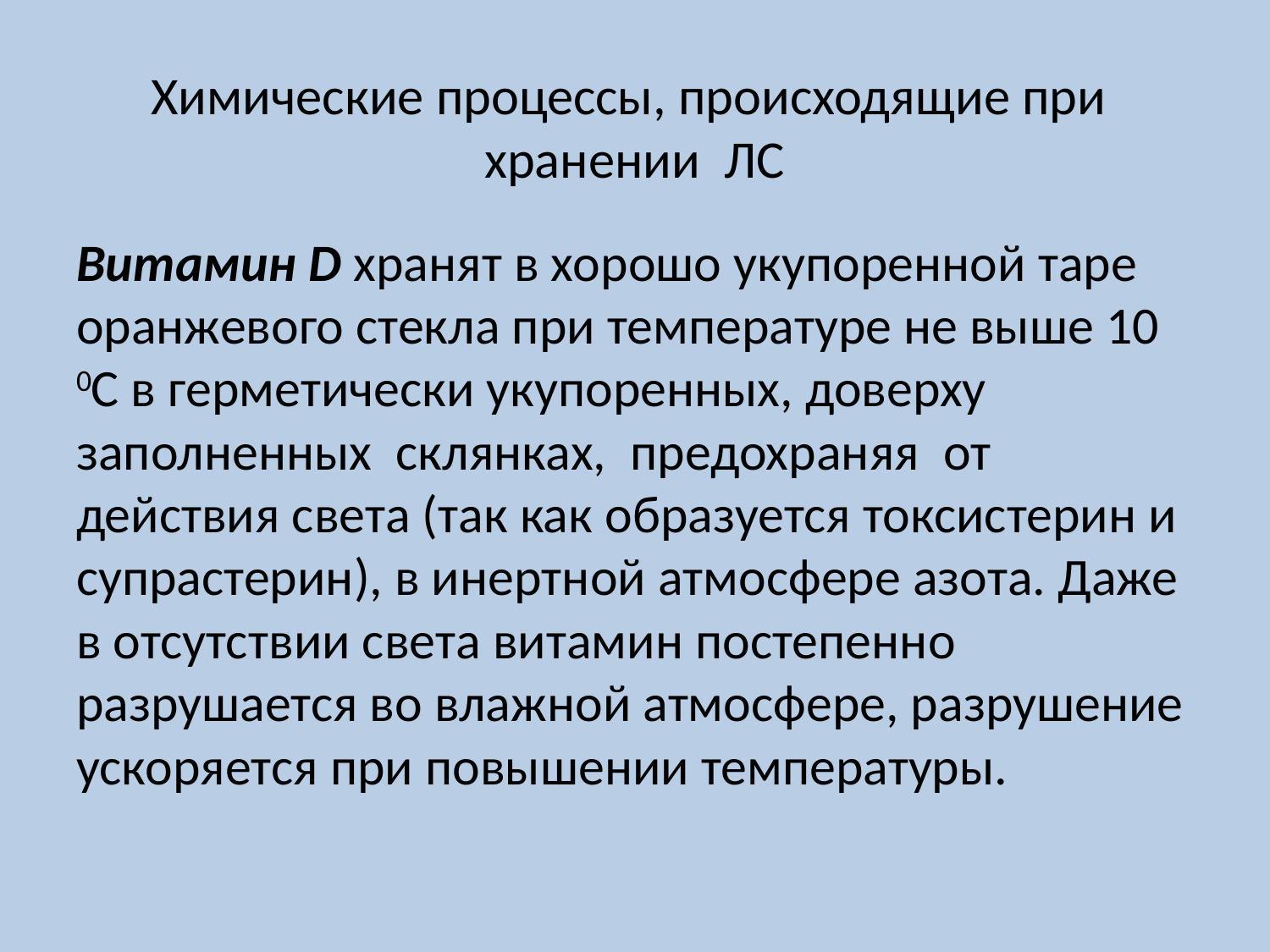

# Химические процессы, происходящие при хранении  ЛС
Витамин D хранят в хорошо укупоренной таре оранжевого стекла при температуре не выше 10 0С в герметически укупоренных, доверху заполненных  склянках,  предохраняя  от  действия света (так как образуется токсистерин и супрастерин), в инертной атмосфере азота. Даже в отсутствии света витамин постепенно разрушается во влажной атмосфере, разрушение ускоряется при повышении температуры.